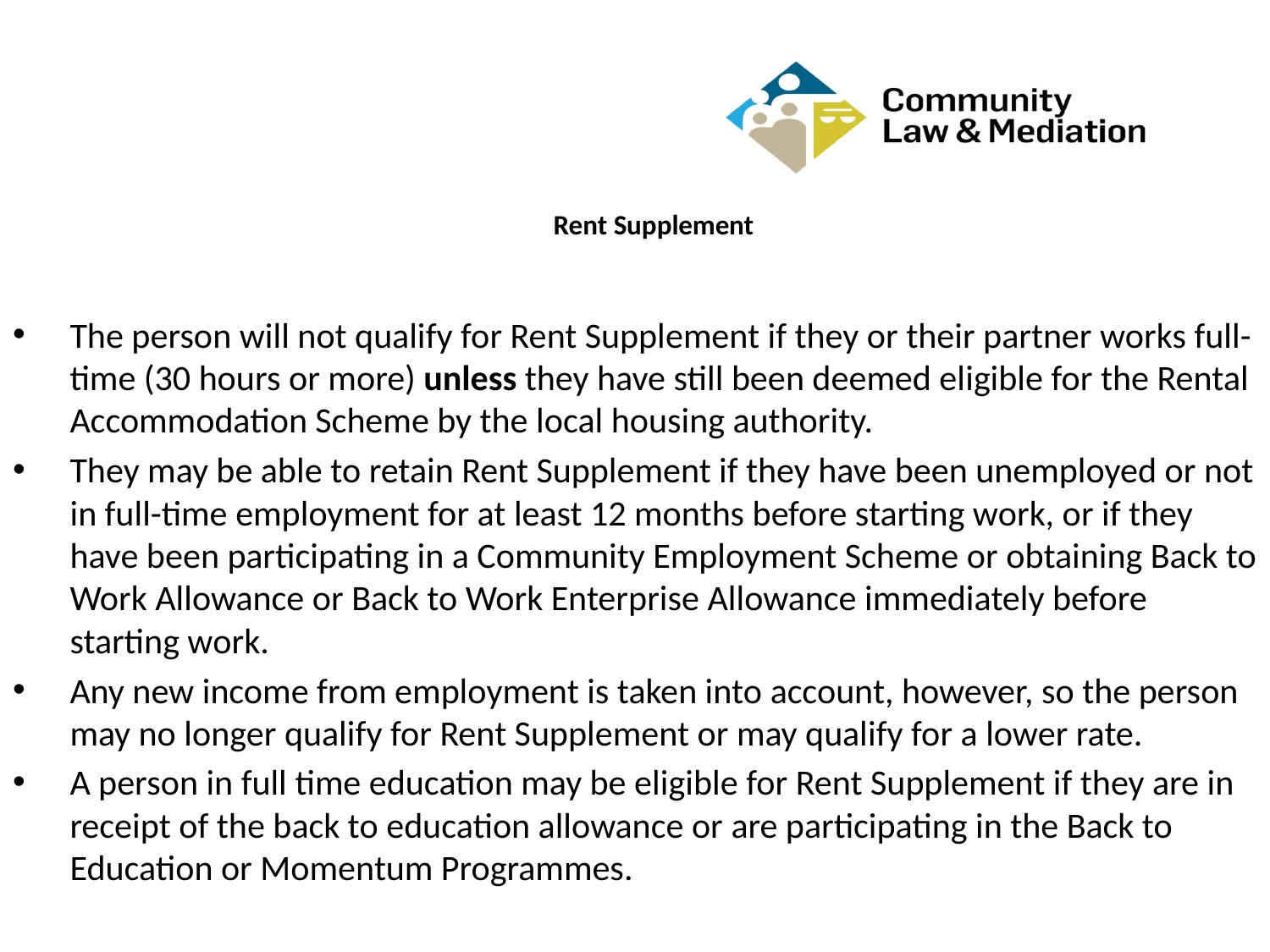

# Rent Supplement
The person will not qualify for Rent Supplement if they or their partner works full-time (30 hours or more) unless they have still been deemed eligible for the Rental Accommodation Scheme by the local housing authority.
They may be able to retain Rent Supplement if they have been unemployed or not in full-time employment for at least 12 months before starting work, or if they have been participating in a Community Employment Scheme or obtaining Back to Work Allowance or Back to Work Enterprise Allowance immediately before starting work.
Any new income from employment is taken into account, however, so the person may no longer qualify for Rent Supplement or may qualify for a lower rate.
A person in full time education may be eligible for Rent Supplement if they are in receipt of the back to education allowance or are participating in the Back to Education or Momentum Programmes.